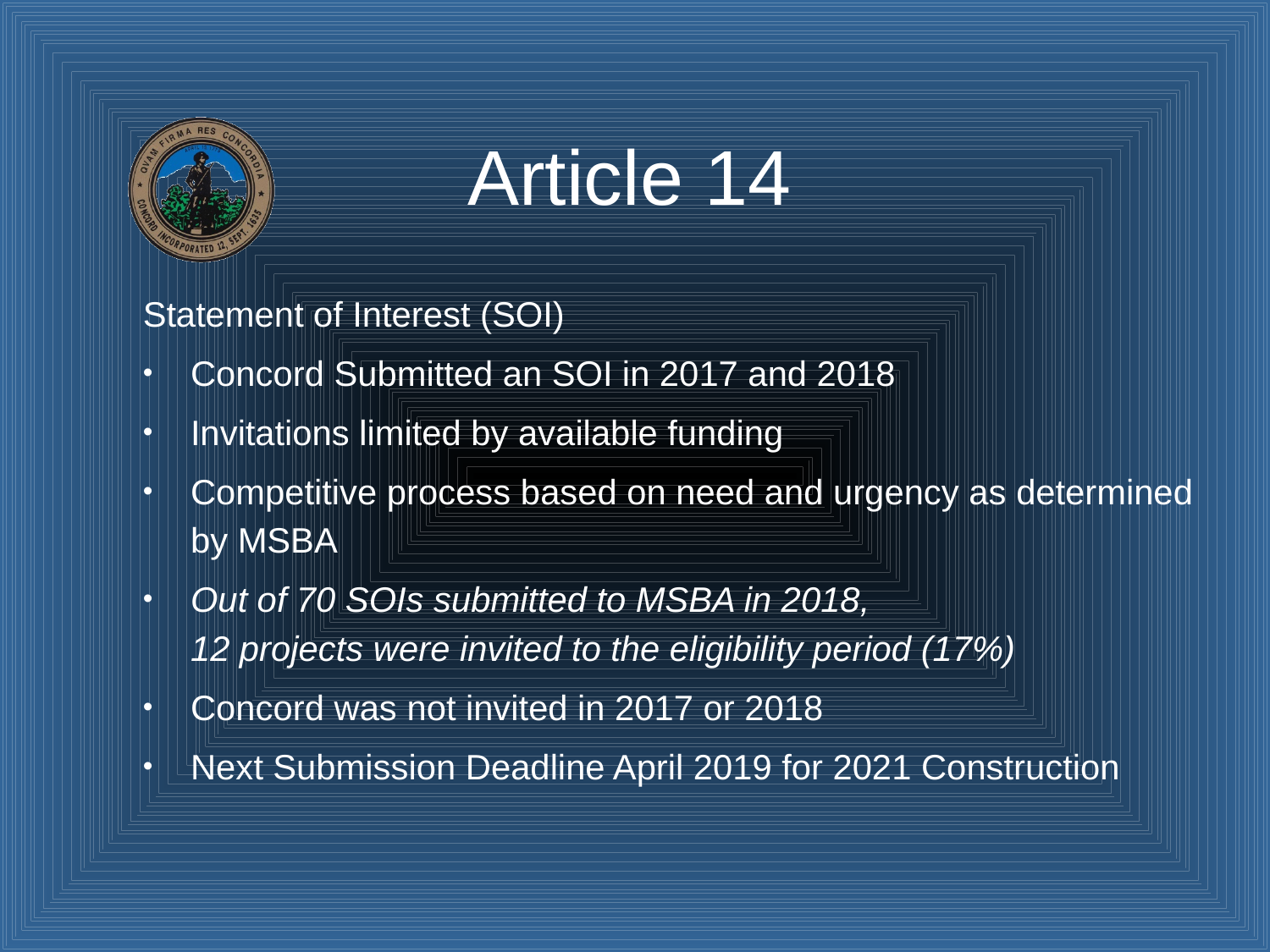

# Article 14
Statement of Interest (SOI)
Concord Submitted an SOI in 2017 and 2018
Invitations limited by available funding
Competitive process based on need and urgency as determined by MSBA
Out of 70 SOIs submitted to MSBA in 2018,
12 projects were invited to the eligibility period (17%)
Concord was not invited in 2017 or 2018
Next Submission Deadline April 2019 for 2021 Construction